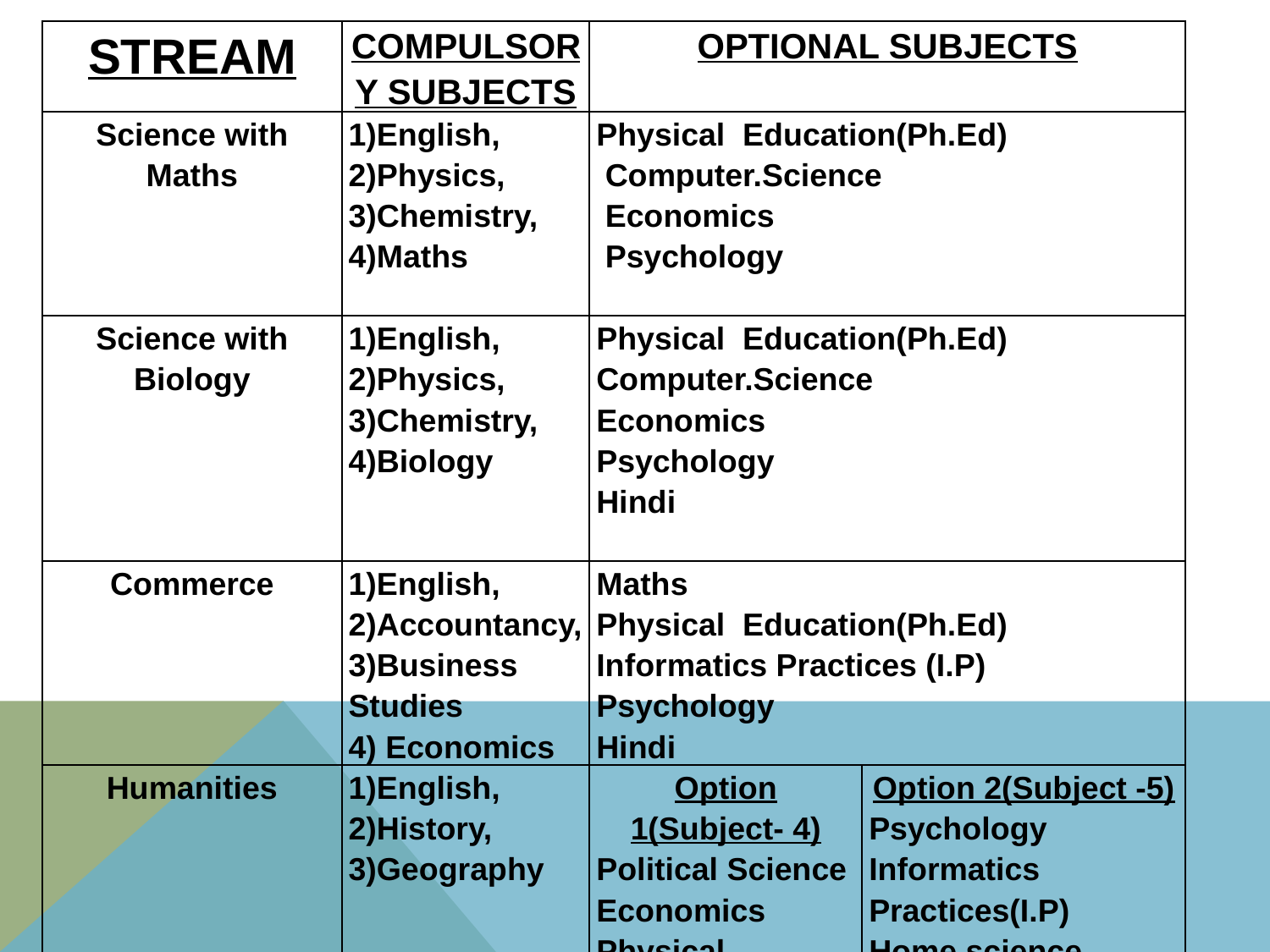

| STREAM | COMPULSORY SUBJECTS | OPTIONAL SUBJECTS |  |
| --- | --- | --- | --- |
| Science with Maths | 1)English, 2)Physics, 3)Chemistry, 4)Maths | Physical Education(Ph.Ed) Computer.Science Economics Psychology |  |
| Science with Biology | 1)English, 2)Physics, 3)Chemistry, 4)Biology | Physical Education(Ph.Ed) Computer.Science Economics Psychology Hindi |  |
| Commerce | 1)English, 2)Accountancy, 3)Business Studies 4) Economics | Maths Physical Education(Ph.Ed) Informatics Practices (I.P) Psychology Hindi |  |
| Humanities | 1)English, 2)History, 3)Geography | Option 1(Subject- 4) Political Science Economics Physical Education | Option 2(Subject -5) Psychology Informatics Practices(I.P) Home science Hindi |
|  |  |  |  |